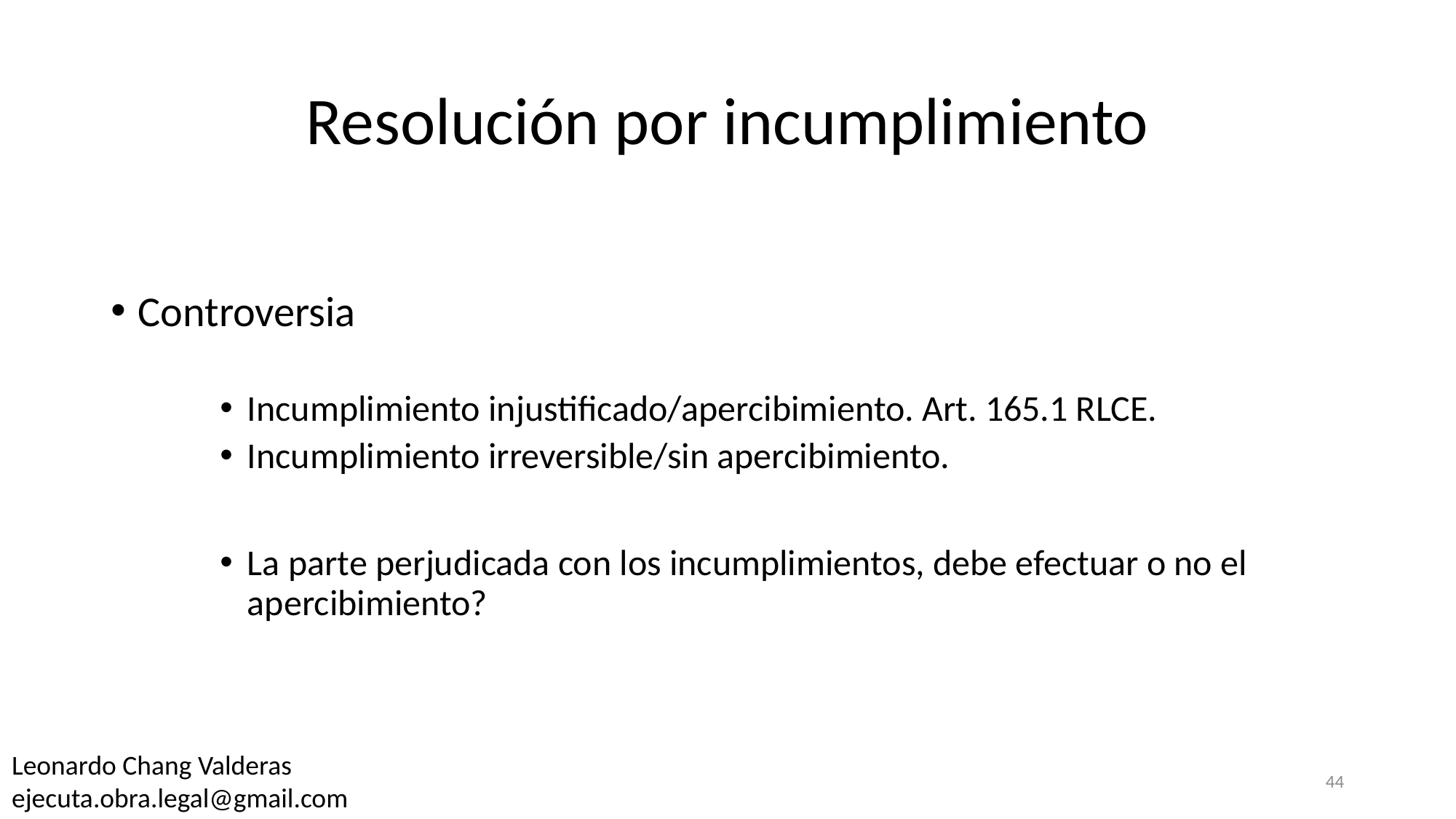

# Resolución por incumplimiento

Controversia

Incumplimiento injustificado/apercibimiento. Art. 165.1 RLCE.
Incumplimiento irreversible/sin apercibimiento.

La parte perjudicada con los incumplimientos, debe efectuar o no el apercibimiento?

Leonardo Chang Valderas
ejecuta.obra.legal@gmail.com
44